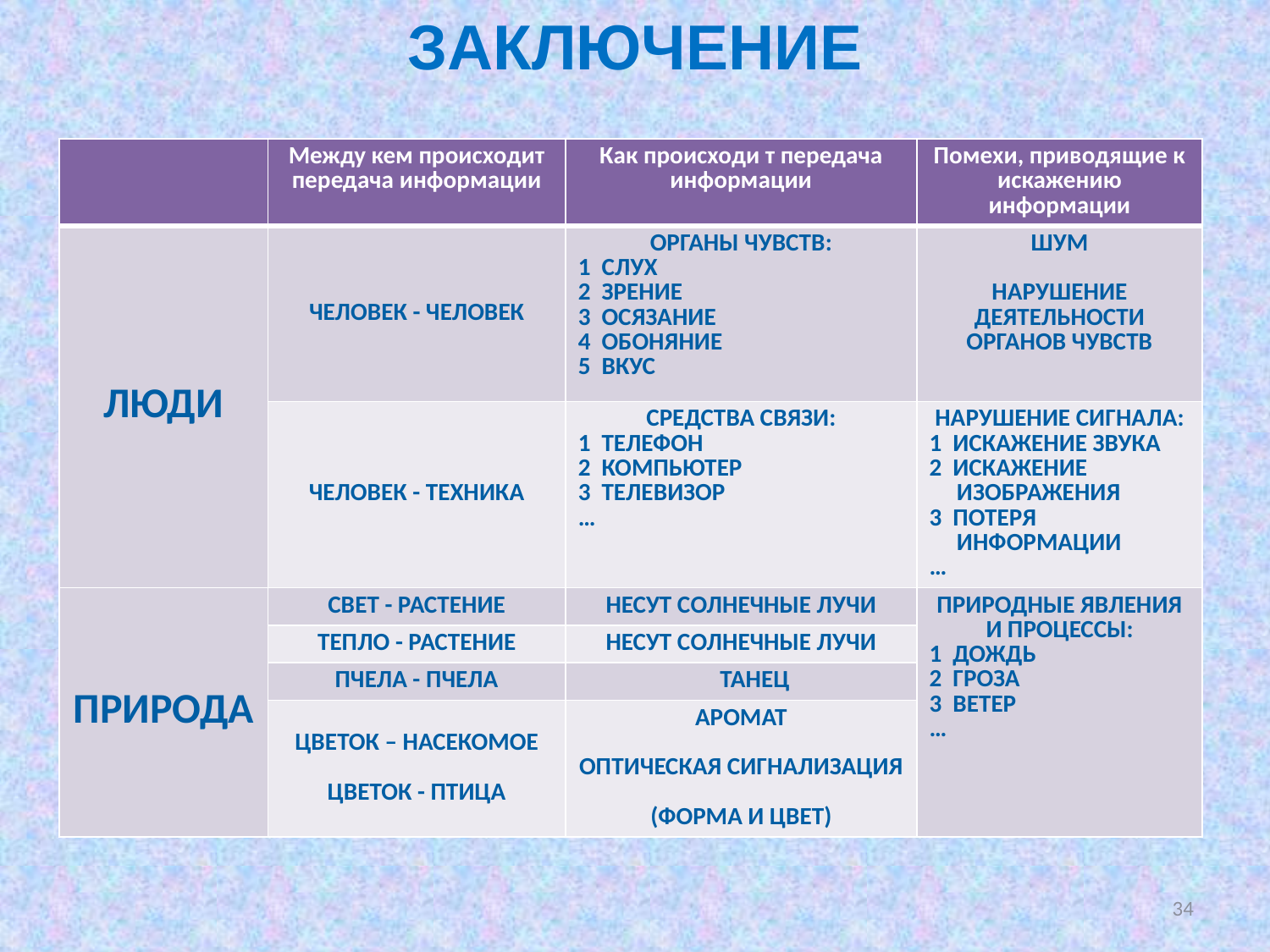

ЗАКЛЮЧЕНИЕ
|  | Между кем происходит передача информации | Как происходи т передача информации | Помехи, приводящие к искажению информации |
| --- | --- | --- | --- |
| ЛЮДИ | ЧЕЛОВЕК - ЧЕЛОВЕК | ОРГАНЫ ЧУВСТВ: 1 СЛУХ 2 ЗРЕНИЕ 3 ОСЯЗАНИЕ 4 ОБОНЯНИЕ 5 ВКУС | ШУМ НАРУШЕНИЕ ДЕЯТЕЛЬНОСТИ ОРГАНОВ ЧУВСТВ |
|  | ЧЕЛОВЕК - ТЕХНИКА | СРЕДСТВА СВЯЗИ: 1 ТЕЛЕФОН 2 КОМПЬЮТЕР 3 ТЕЛЕВИЗОР … | НАРУШЕНИЕ СИГНАЛА: 1 ИСКАЖЕНИЕ ЗВУКА 2 ИСКАЖЕНИЕ ИЗОБРАЖЕНИЯ 3 ПОТЕРЯ ИНФОРМАЦИИ … |
| ПРИРОДА | СВЕТ - РАСТЕНИЕ | НЕСУТ СОЛНЕЧНЫЕ ЛУЧИ | ПРИРОДНЫЕ ЯВЛЕНИЯ И ПРОЦЕССЫ: 1 ДОЖДЬ 2 ГРОЗА 3 ВЕТЕР … |
|  | ТЕПЛО - РАСТЕНИЕ | НЕСУТ СОЛНЕЧНЫЕ ЛУЧИ |  |
|  | ПЧЕЛА - ПЧЕЛА | ТАНЕЦ |  |
|  | ЦВЕТОК – НАСЕКОМОЕ ЦВЕТОК - ПТИЦА | АРОМАТ ОПТИЧЕСКАЯ СИГНАЛИЗАЦИЯ (ФОРМА И ЦВЕТ) |  |
34